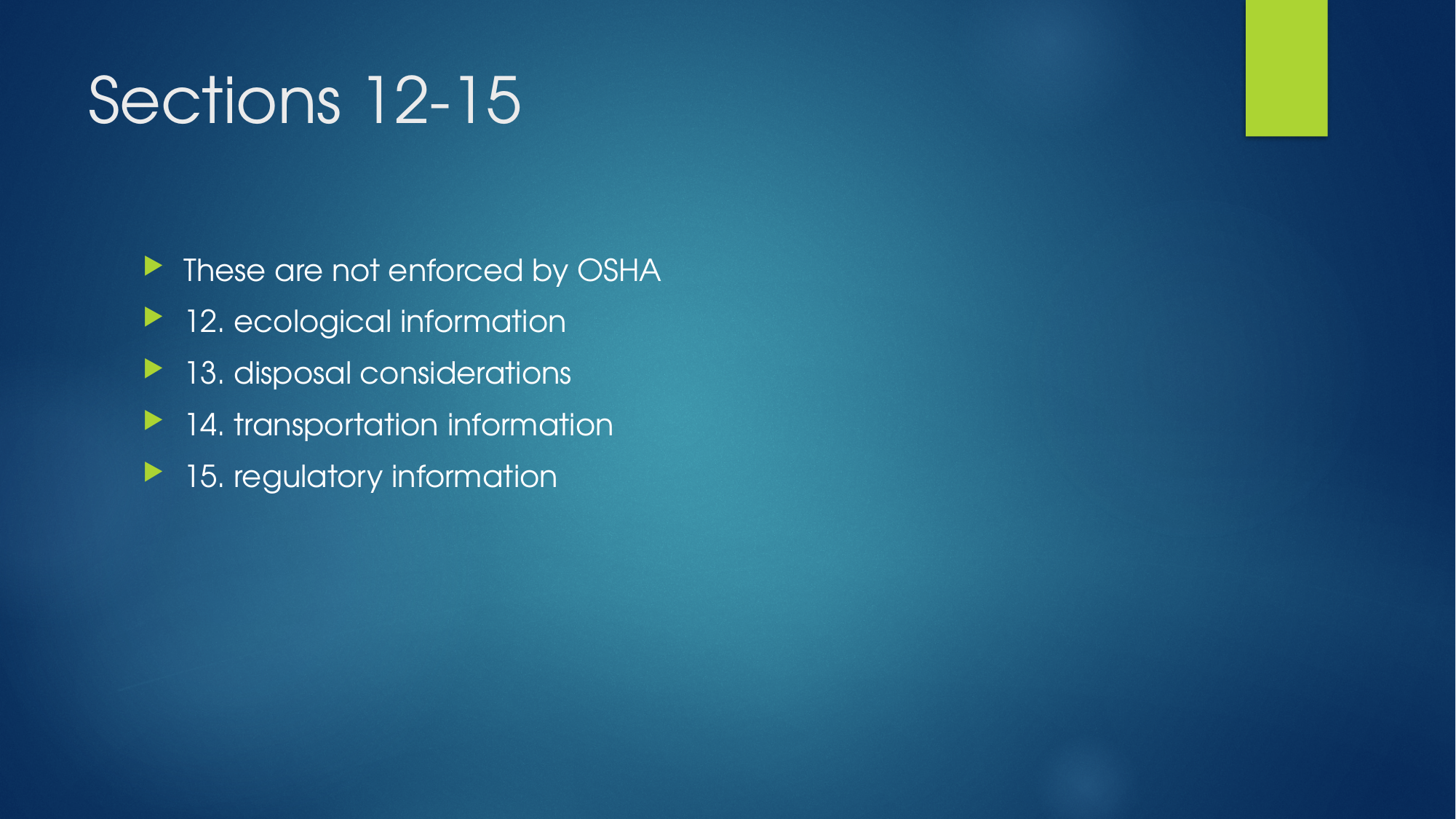

# Sections 12-15
These are not enforced by OSHA
12. ecological information
13. disposal considerations
14. transportation information
15. regulatory information